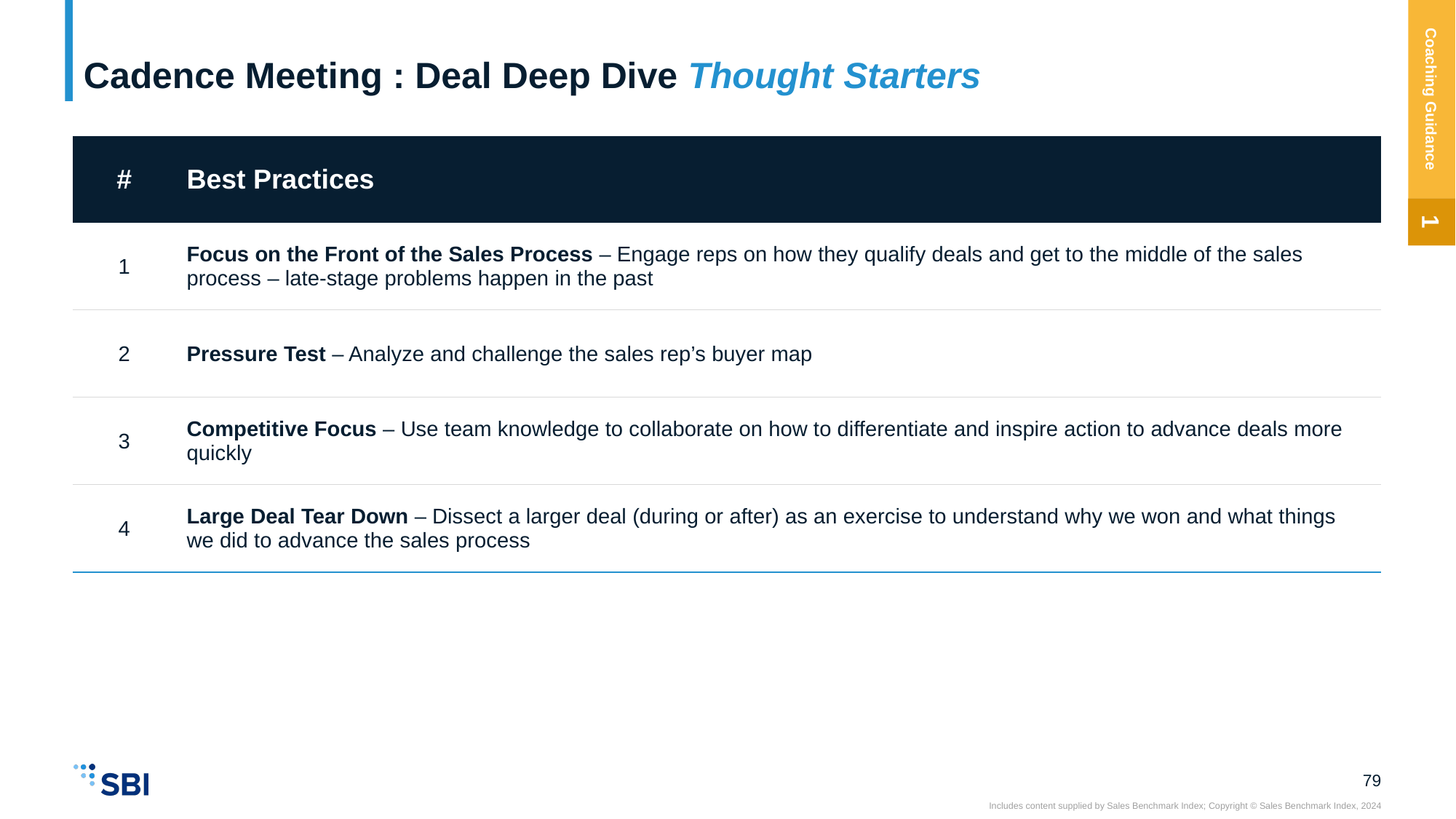

# Cadence Meeting : Deal Deep Dive Thought Starters
Coaching Guidance
| # | Best Practices |
| --- | --- |
| 1 | Focus on the Front of the Sales Process – Engage reps on how they qualify deals and get to the middle of the sales process – late-stage problems happen in the past |
| 2 | Pressure Test – Analyze and challenge the sales rep’s buyer map |
| 3 | Competitive Focus – Use team knowledge to collaborate on how to differentiate and inspire action to advance deals more quickly |
| 4 | Large Deal Tear Down – Dissect a larger deal (during or after) as an exercise to understand why we won and what things we did to advance the sales process |
4
1